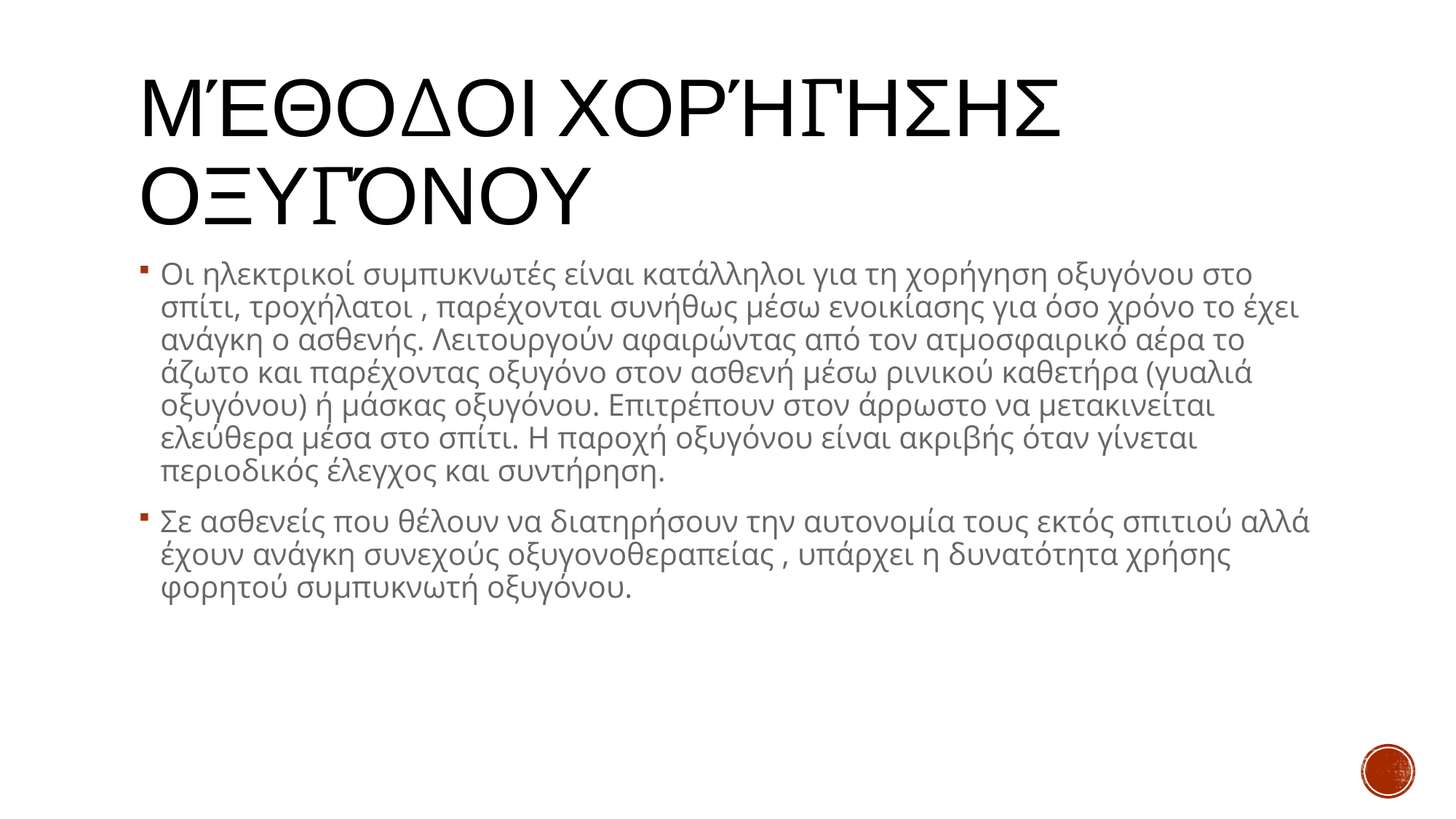

# Μέθοδοι χορήγησης οξυγόνου
Οι ηλεκτρικοί συμπυκνωτές είναι κατάλληλοι για τη χορήγηση οξυγόνου στο σπίτι, τροχήλατοι , παρέχονται συνήθως μέσω ενοικίασης για όσο χρόνο το έχει ανάγκη ο ασθενής. Λειτουργούν αφαιρώντας από τον ατμοσφαιρικό αέρα το άζωτο και παρέχοντας οξυγόνο στον ασθενή μέσω ρινικού καθετήρα (γυαλιά οξυγόνου) ή μάσκας οξυγόνου. Επιτρέπουν στον άρρωστο να μετακινείται ελεύθερα μέσα στο σπίτι. Η παροχή οξυγόνου είναι ακριβής όταν γίνεται περιοδικός έλεγχος και συντήρηση.
Σε ασθενείς που θέλουν να διατηρήσουν την αυτονομία τους εκτός σπιτιού αλλά έχουν ανάγκη συνεχούς οξυγονοθεραπείας , υπάρχει η δυνατότητα χρήσης φορητού συμπυκνωτή οξυγόνου.